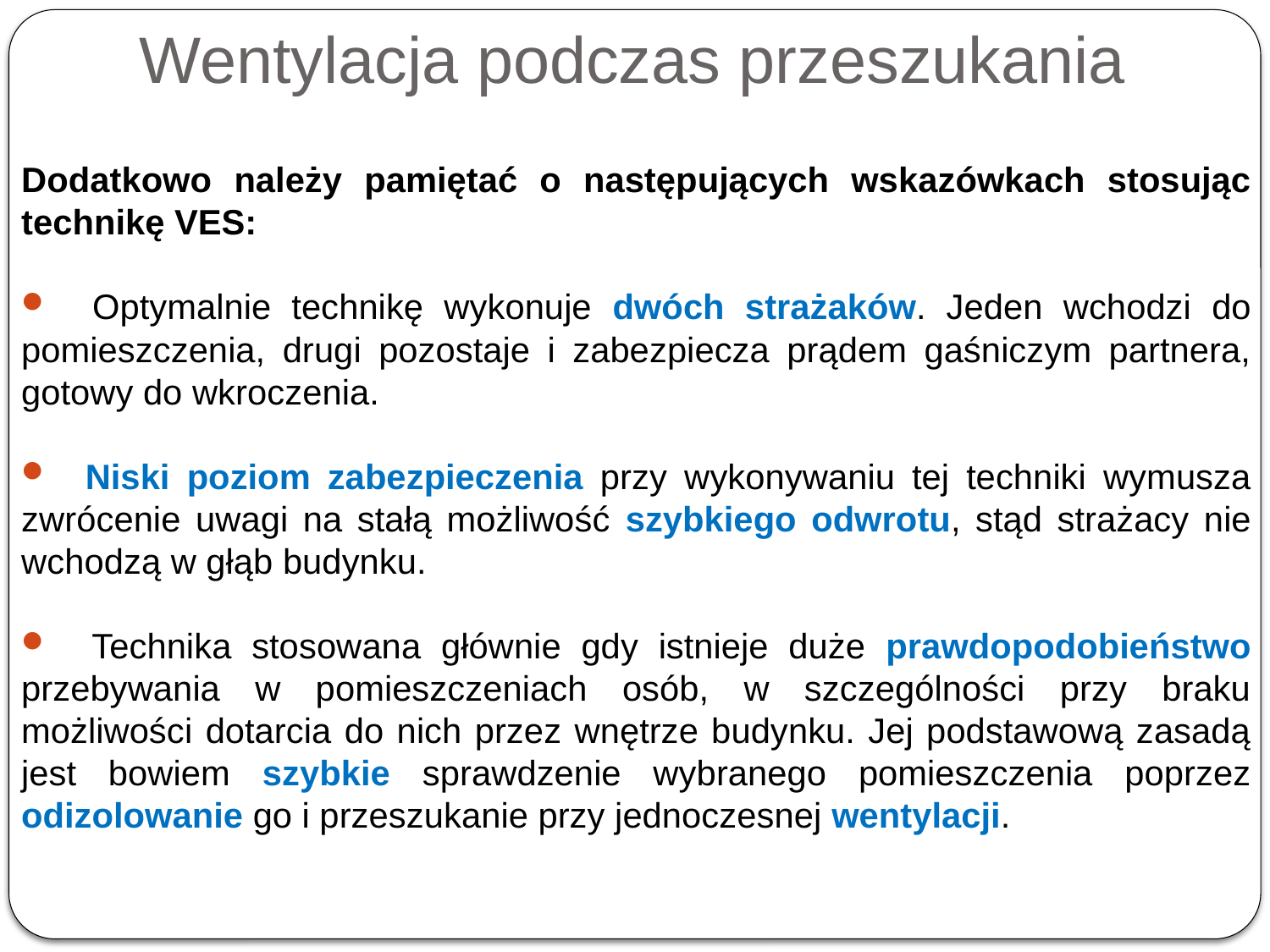

# Wentylacja podczas przeszukania
Dodatkowo należy pamiętać o następujących wskazówkach stosując technikę VES:
  Optymalnie technikę wykonuje dwóch strażaków. Jeden wchodzi do pomieszczenia, drugi pozostaje i zabezpiecza prądem gaśniczym partnera, gotowy do wkroczenia.
  Niski poziom zabezpieczenia przy wykonywaniu tej techniki wymusza zwrócenie uwagi na stałą możliwość szybkiego odwrotu, stąd strażacy nie wchodzą w głąb budynku.
  Technika stosowana głównie gdy istnieje duże prawdopodobieństwo przebywania w pomieszczeniach osób, w szczególności przy braku możliwości dotarcia do nich przez wnętrze budynku. Jej podstawową zasadą jest bowiem szybkie sprawdzenie wybranego pomieszczenia poprzez odizolowanie go i przeszukanie przy jednoczesnej wentylacji.